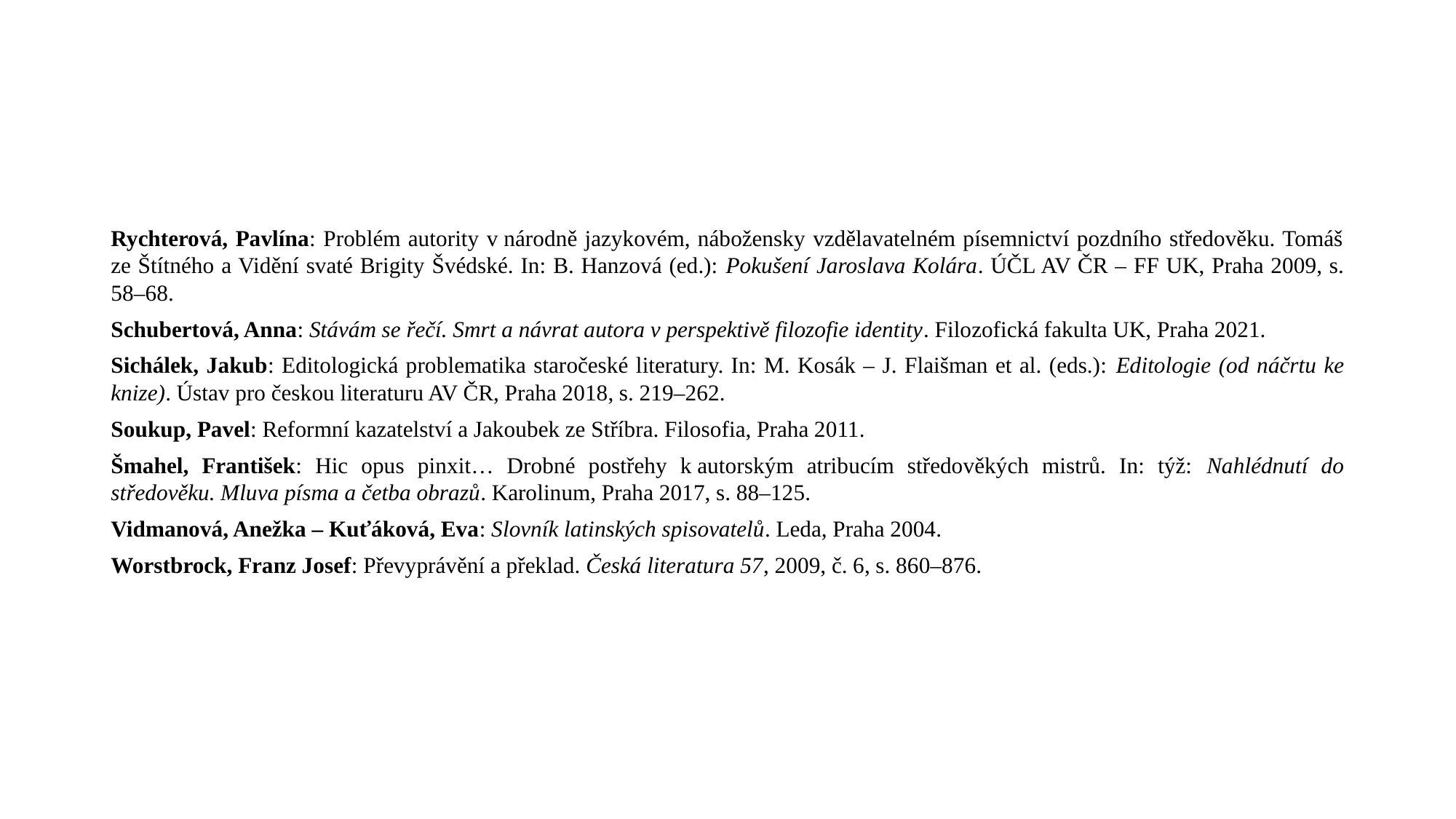

#
Rychterová, Pavlína: Problém autority v národně jazykovém, nábožensky vzdělavatelném písemnictví pozdního středověku. Tomáš ze Štítného a Vidění svaté Brigity Švédské. In: B. Hanzová (ed.): Pokušení Jaroslava Kolára. ÚČL AV ČR – FF UK, Praha 2009, s. 58–68.
Schubertová, Anna: Stávám se řečí. Smrt a návrat autora v perspektivě filozofie identity. Filozofická fakulta UK, Praha 2021.
Sichálek, Jakub: Editologická problematika staročeské literatury. In: M. Kosák – J. Flaišman et al. (eds.): Editologie (od náčrtu ke knize). Ústav pro českou literaturu AV ČR, Praha 2018, s. 219–262.
Soukup, Pavel: Reformní kazatelství a Jakoubek ze Stříbra. Filosofia, Praha 2011.
Šmahel, František: Hic opus pinxit… Drobné postřehy k autorským atribucím středověkých mistrů. In: týž: Nahlédnutí do středověku. Mluva písma a četba obrazů. Karolinum, Praha 2017, s. 88–125.
Vidmanová, Anežka – Kuťáková, Eva: Slovník latinských spisovatelů. Leda, Praha 2004.
Worstbrock, Franz Josef: Převyprávění a překlad. Česká literatura 57, 2009, č. 6, s. 860–876.